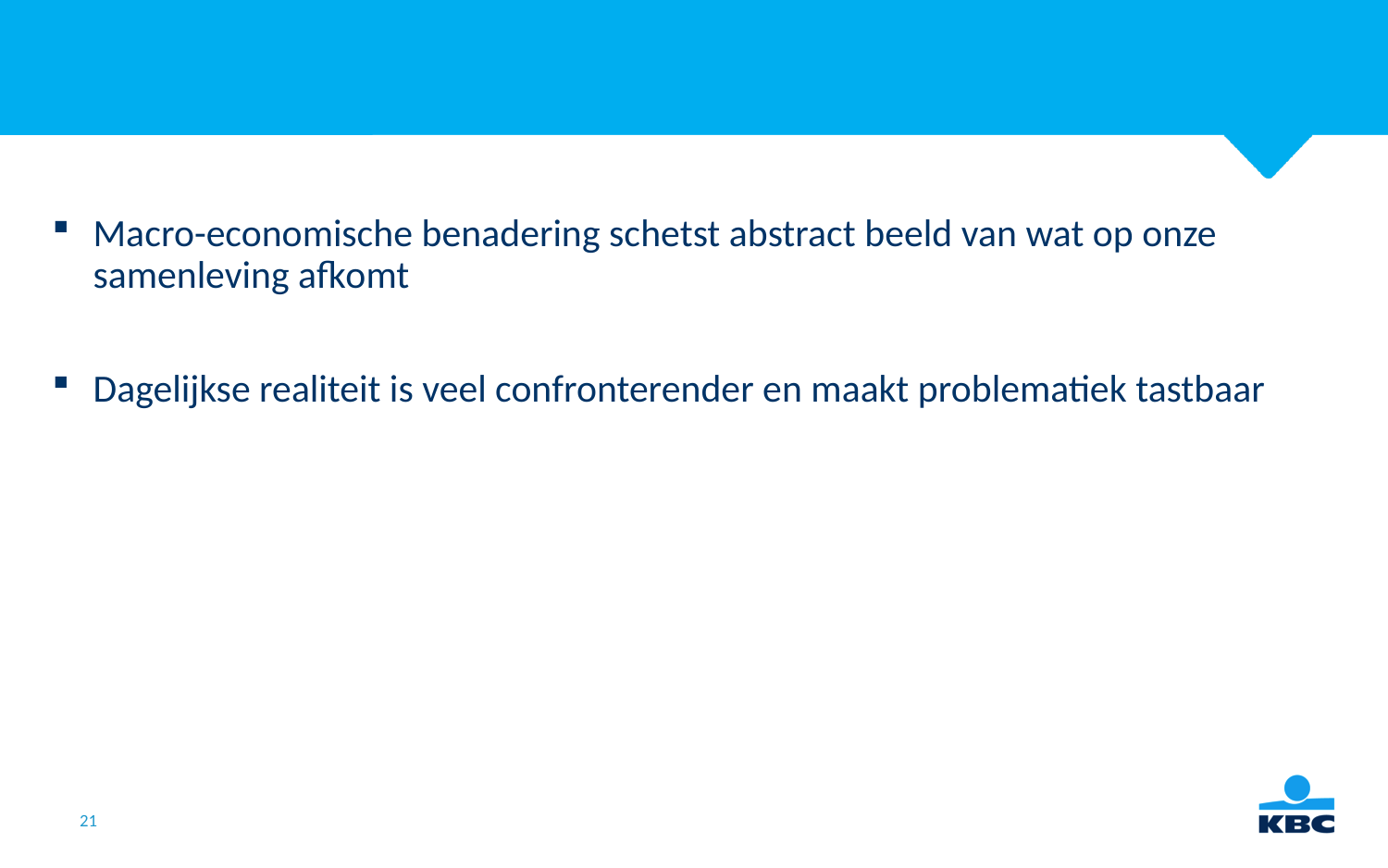

#
Macro-economische benadering schetst abstract beeld van wat op onze samenleving afkomt

Dagelijkse realiteit is veel confronterender en maakt problematiek tastbaar